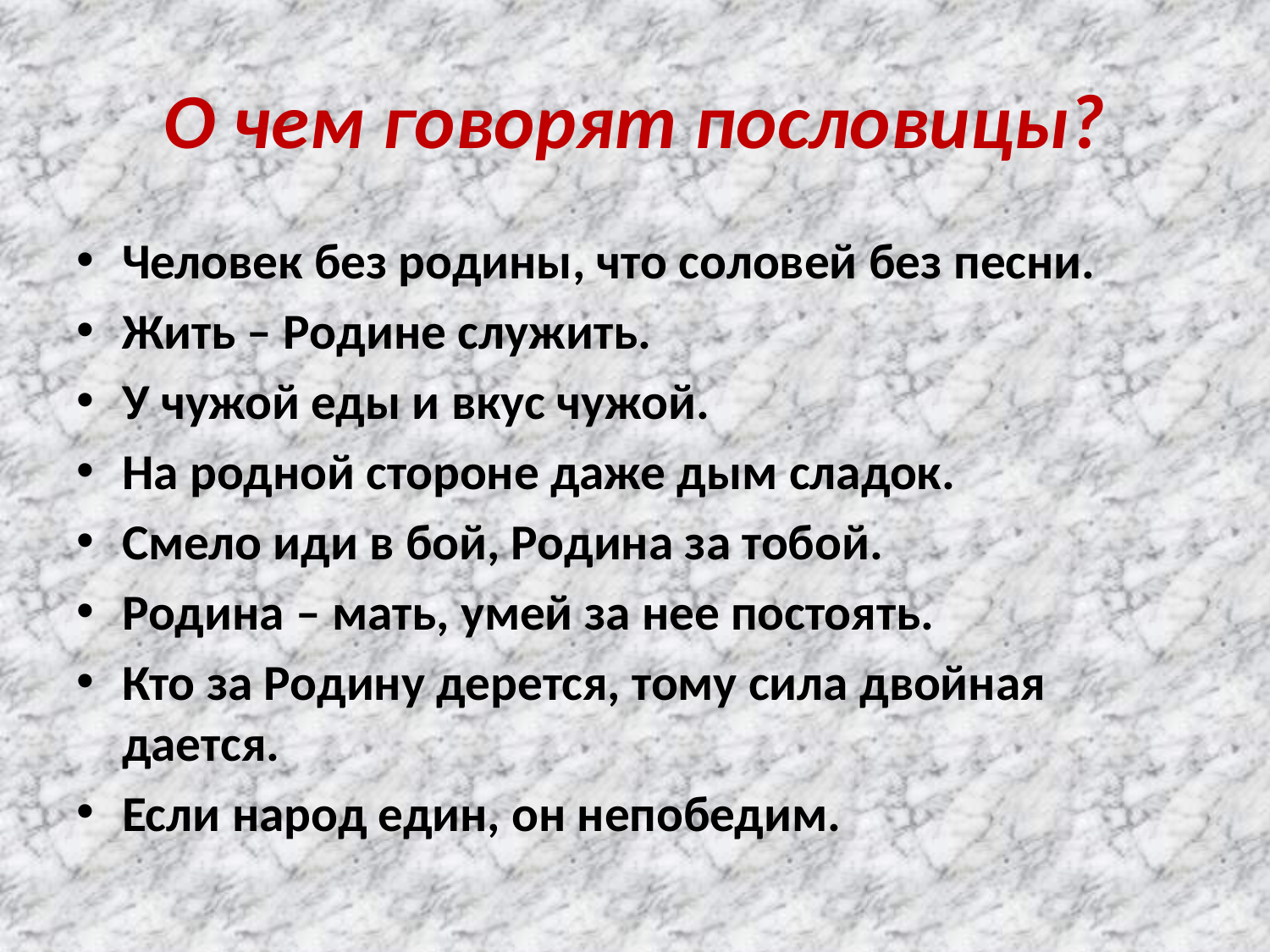

# О чем говорят пословицы?
Человек без родины, что соловей без песни.
Жить – Родине служить.
У чужой еды и вкус чужой.
На родной стороне даже дым сладок.
Смело иди в бой, Родина за тобой.
Родина – мать, умей за нее постоять.
Кто за Родину дерется, тому сила двойная дается.
Если народ един, он непобедим.